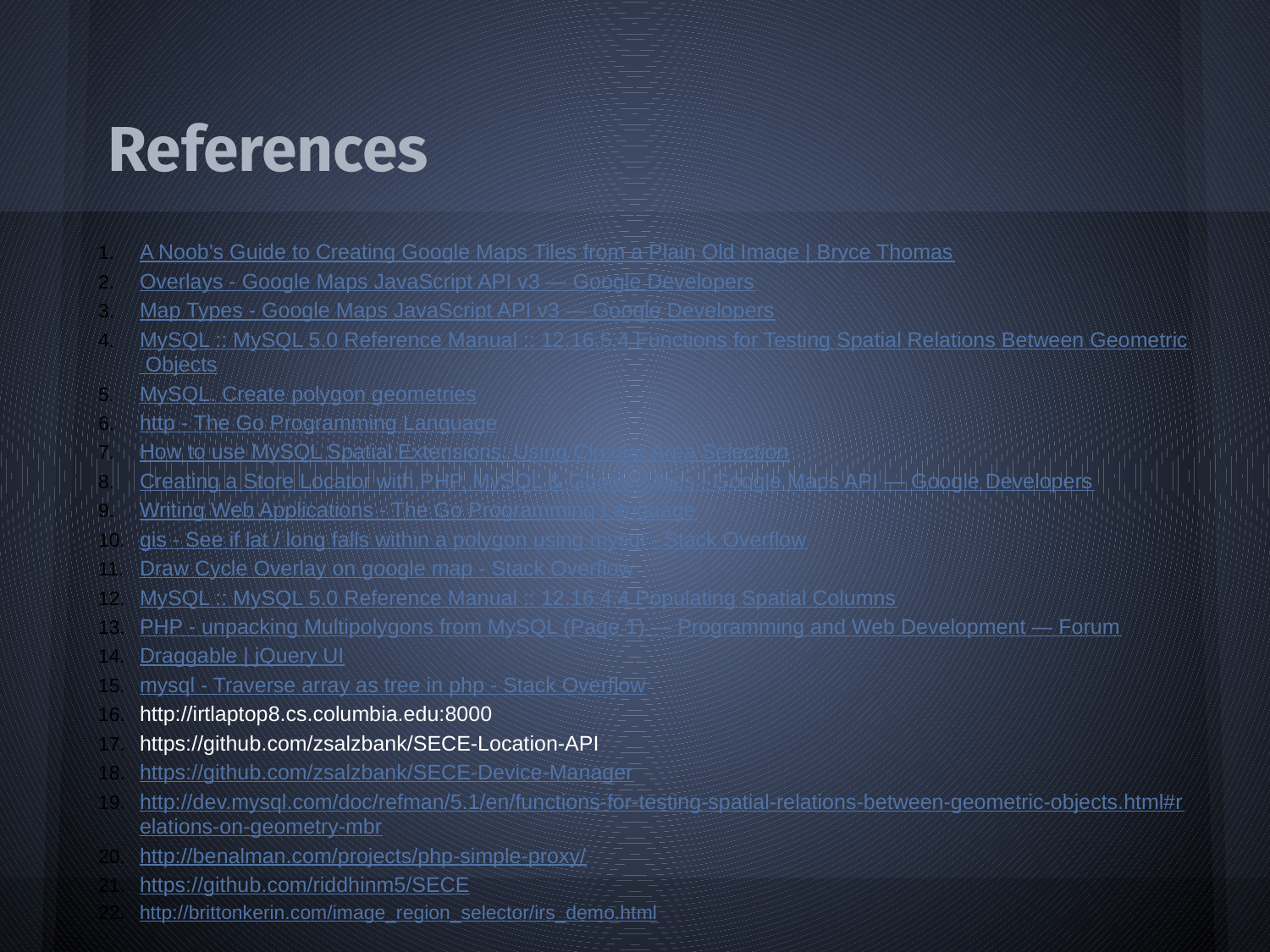

# References
A Noob's Guide to Creating Google Maps Tiles from a Plain Old Image | Bryce Thomas
Overlays - Google Maps JavaScript API v3 — Google Developers
Map Types - Google Maps JavaScript API v3 — Google Developers
MySQL :: MySQL 5.0 Reference Manual :: 12.16.5.4 Functions for Testing Spatial Relations Between Geometric Objects
MySQL. Create polygon geometries
http - The Go Programming Language
How to use MySQL Spatial Extensions: Using Circular Area Selection
Creating a Store Locator with PHP, MySQL & Google Maps - Google Maps API — Google Developers
Writing Web Applications - The Go Programming Language
gis - See if lat / long falls within a polygon using mysql - Stack Overflow
Draw Cycle Overlay on google map - Stack Overflow
MySQL :: MySQL 5.0 Reference Manual :: 12.16.4.4 Populating Spatial Columns
PHP - unpacking Multipolygons from MySQL (Page 1) — Programming and Web Development — Forum
Draggable | jQuery UI
mysql - Traverse array as tree in php - Stack Overflow
http://irtlaptop8.cs.columbia.edu:8000
https://github.com/zsalzbank/SECE-Location-API
https://github.com/zsalzbank/SECE-Device-Manager
http://dev.mysql.com/doc/refman/5.1/en/functions-for-testing-spatial-relations-between-geometric-objects.html#relations-on-geometry-mbr
http://benalman.com/projects/php-simple-proxy/
https://github.com/riddhinm5/SECE
http://brittonkerin.com/image_region_selector/irs_demo.html